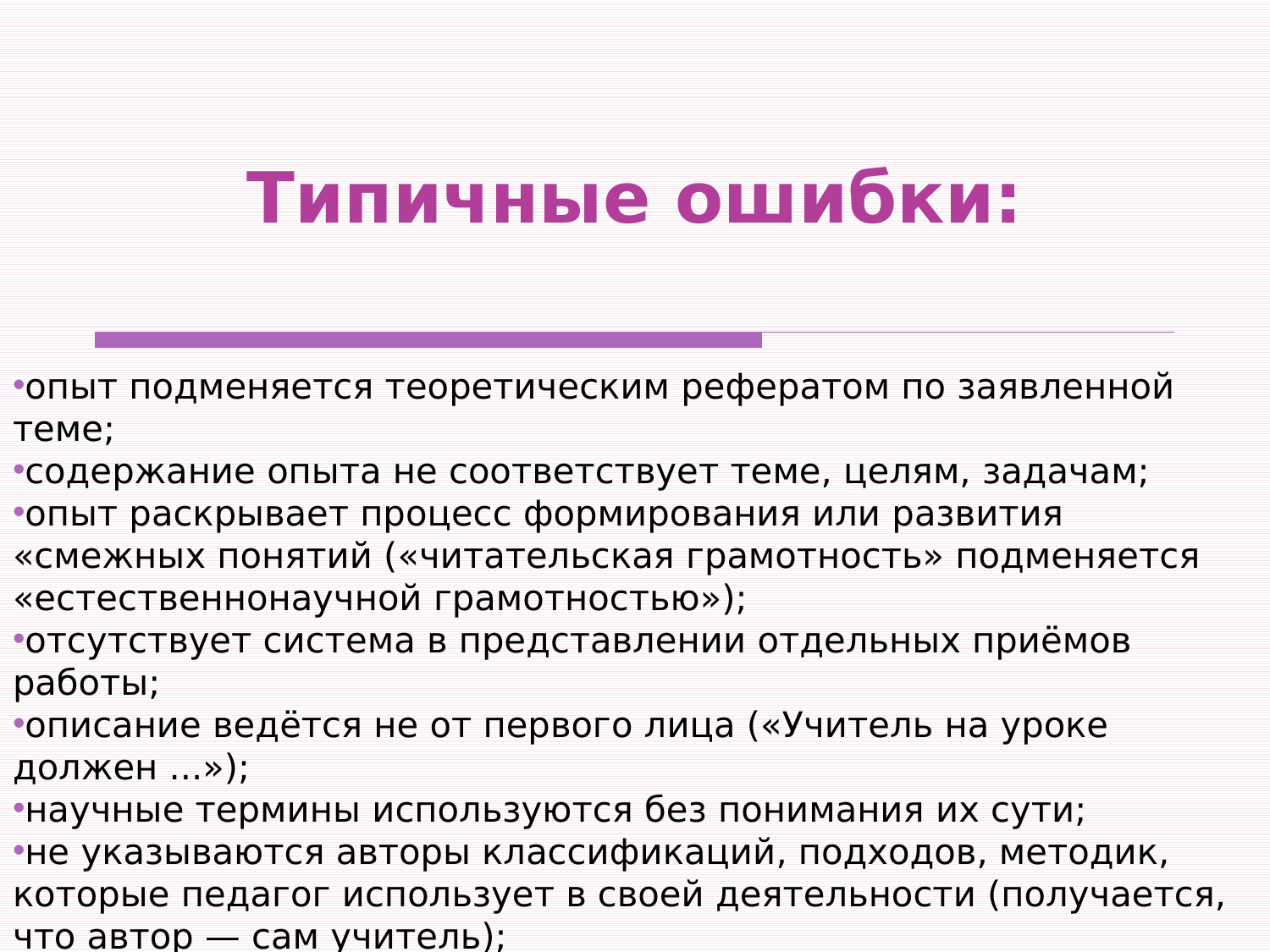

# Типичные ошибки:
опыт подменяется теоретическим рефератом по заявленной теме;
содержание опыта не соответствует теме, целям, задачам;
опыт раскрывает процесс формирования или развития «смежных понятий («читательская грамотность» подменяется «естественнонаучной грамотностью»);
отсутствует система в представлении отдельных приёмов работы;
описание ведётся не от первого лица («Учитель на уроке должен ...»);
научные термины используются без понимания их сути;
не указываются авторы классификаций, подходов, методик, которые педагог использует в своей деятельности (получается, что автор — сам учитель);
отсутствуют конкретные примеры из опыта работы педагога.